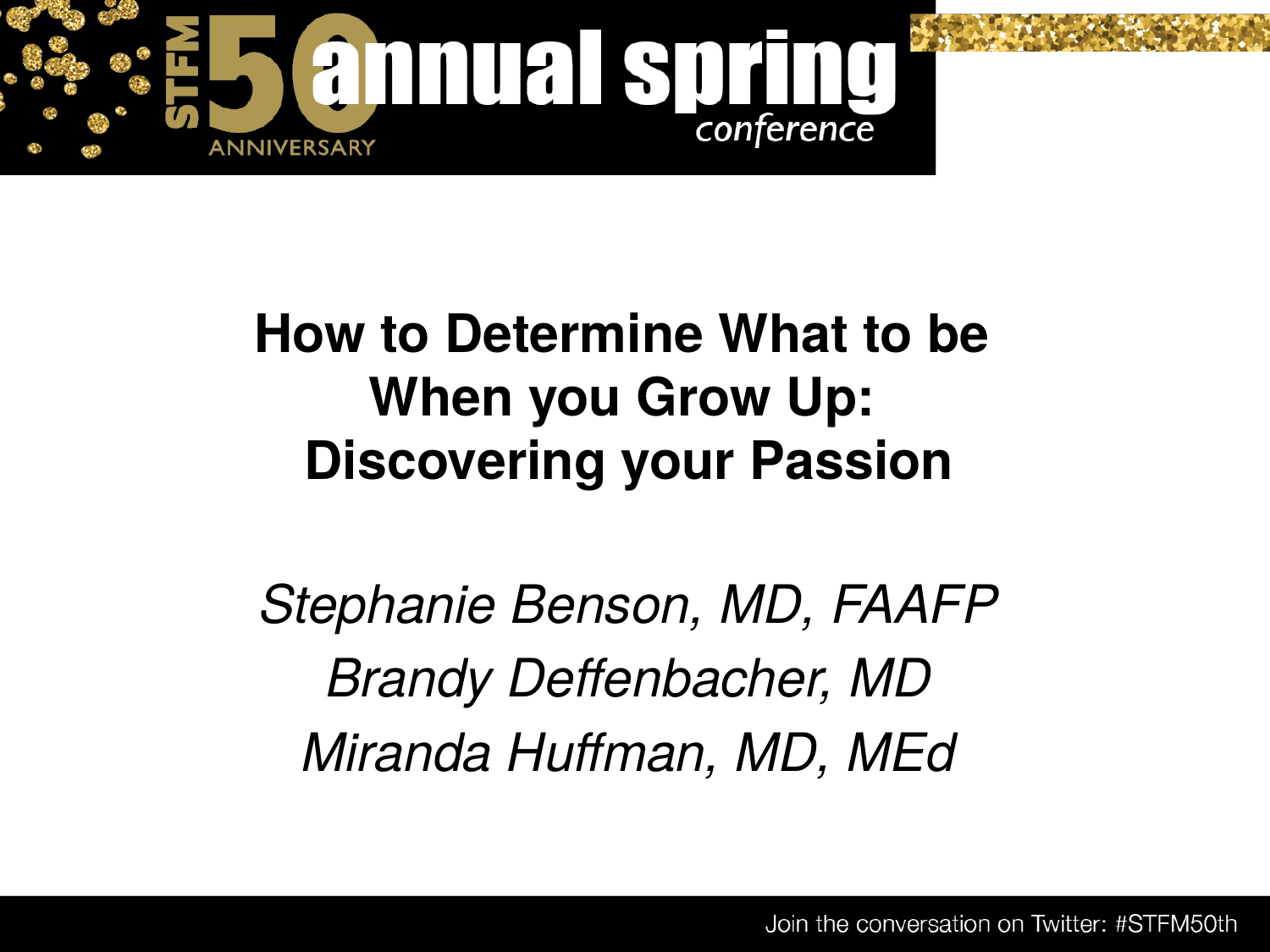

# How to Determine What to be When you Grow Up: Discovering your Passion
Stephanie Benson, MD, FAAFP
Brandy Deffenbacher, MD
Miranda Huffman, MD, MEd